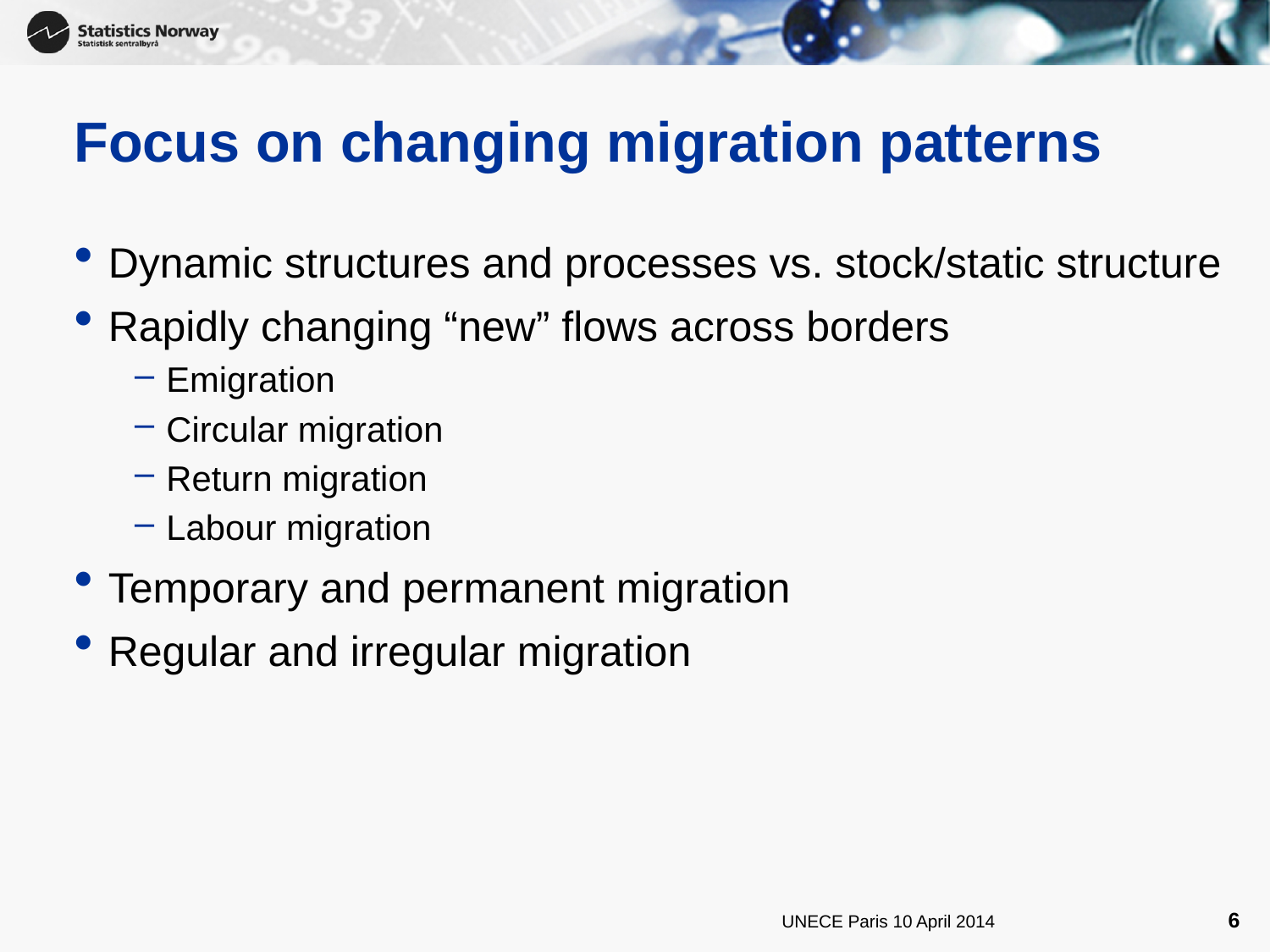

# Focus on changing migration patterns
Dynamic structures and processes vs. stock/static structure
Rapidly changing “new” flows across borders
Emigration
Circular migration
Return migration
Labour migration
Temporary and permanent migration
Regular and irregular migration
6
UNECE Paris 10 April 2014